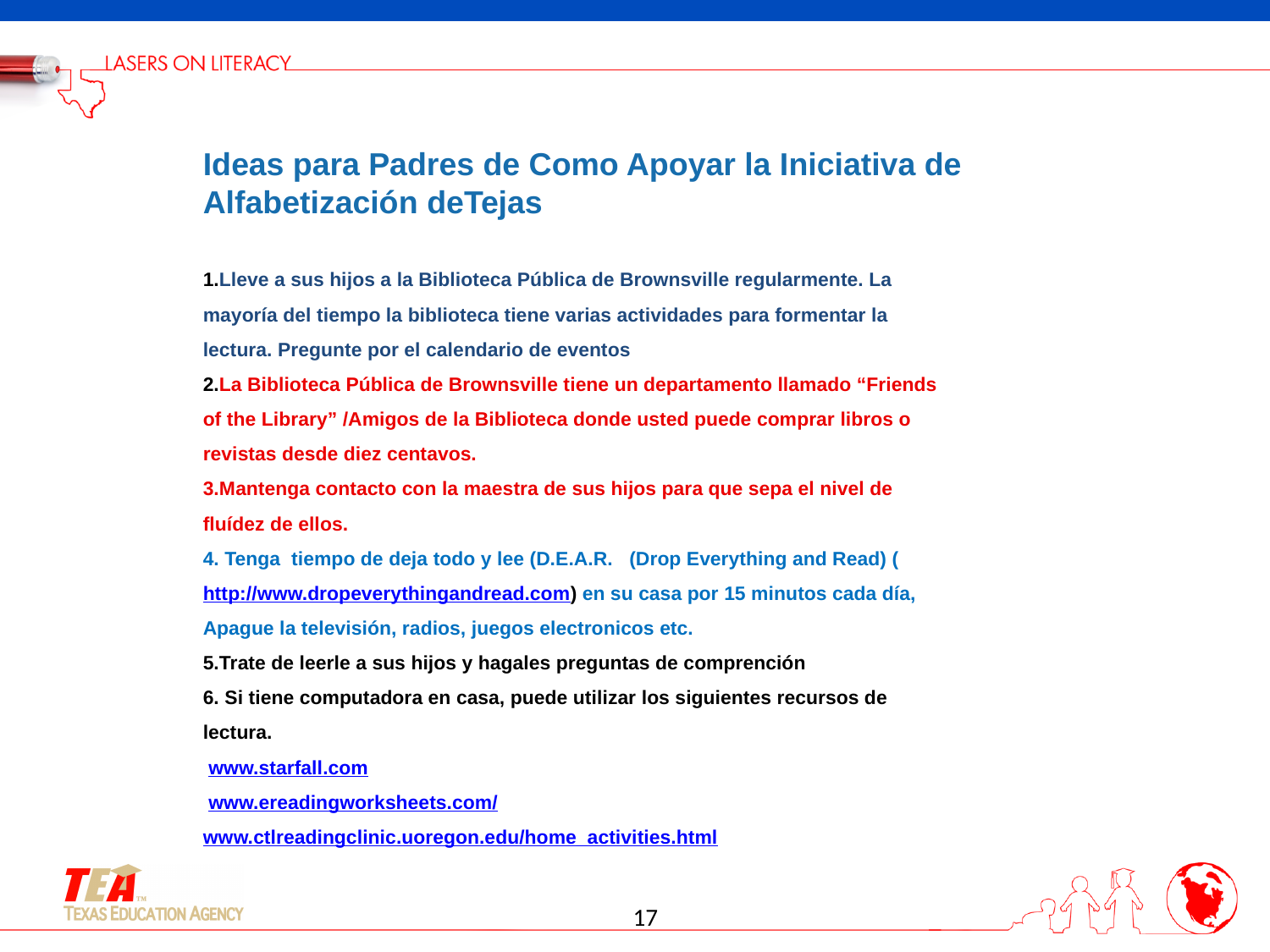

1.Lleve a sus hijos a la Biblioteca Pública de Brownsville regularmente. La mayoría del tiempo la biblioteca tiene varias actividades para formentar la lectura. Pregunte por el calendario de eventos
2.La Biblioteca Pública de Brownsville tiene un departamento llamado “Friends of the Library” /Amigos de la Biblioteca donde usted puede comprar libros o revistas desde diez centavos.
3.Mantenga contacto con la maestra de sus hijos para que sepa el nivel de fluídez de ellos.
4. Tenga  tiempo de deja todo y lee (D.E.A.R.   (Drop Everything and Read) (http://www.dropeverythingandread.com) en su casa por 15 minutos cada día, Apague la televisión, radios, juegos electronicos etc.
5.Trate de leerle a sus hijos y hagales preguntas de comprención
6. Si tiene computadora en casa, puede utilizar los siguientes recursos de lectura.
 www.starfall.com
 www.ereadingworksheets.com/
www.ctlreadingclinic.uoregon.edu/home_activities.html

Ideas para Padres de Como Apoyar la Iniciativa de Alfabetización deTejas

17